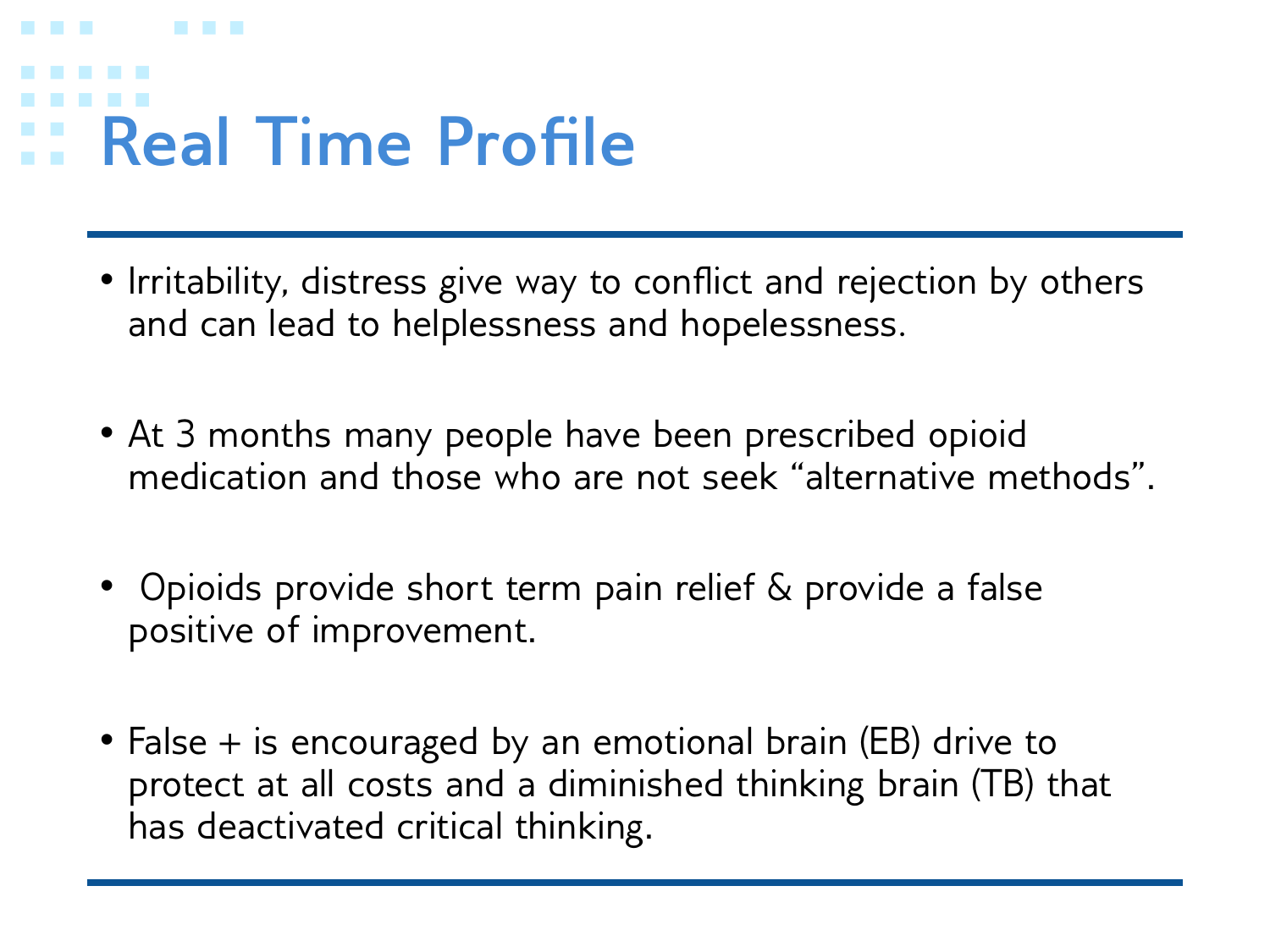

# Real Time Profile
Irritability, distress give way to conflict and rejection by others and can lead to helplessness and hopelessness.

At 3 months many people have been prescribed opioid medication and those who are not seek “alternative methods”.

 Opioids provide short term pain relief & provide a false positive of improvement.

False + is encouraged by an emotional brain (EB) drive to protect at all costs and a diminished thinking brain (TB) that has deactivated critical thinking.